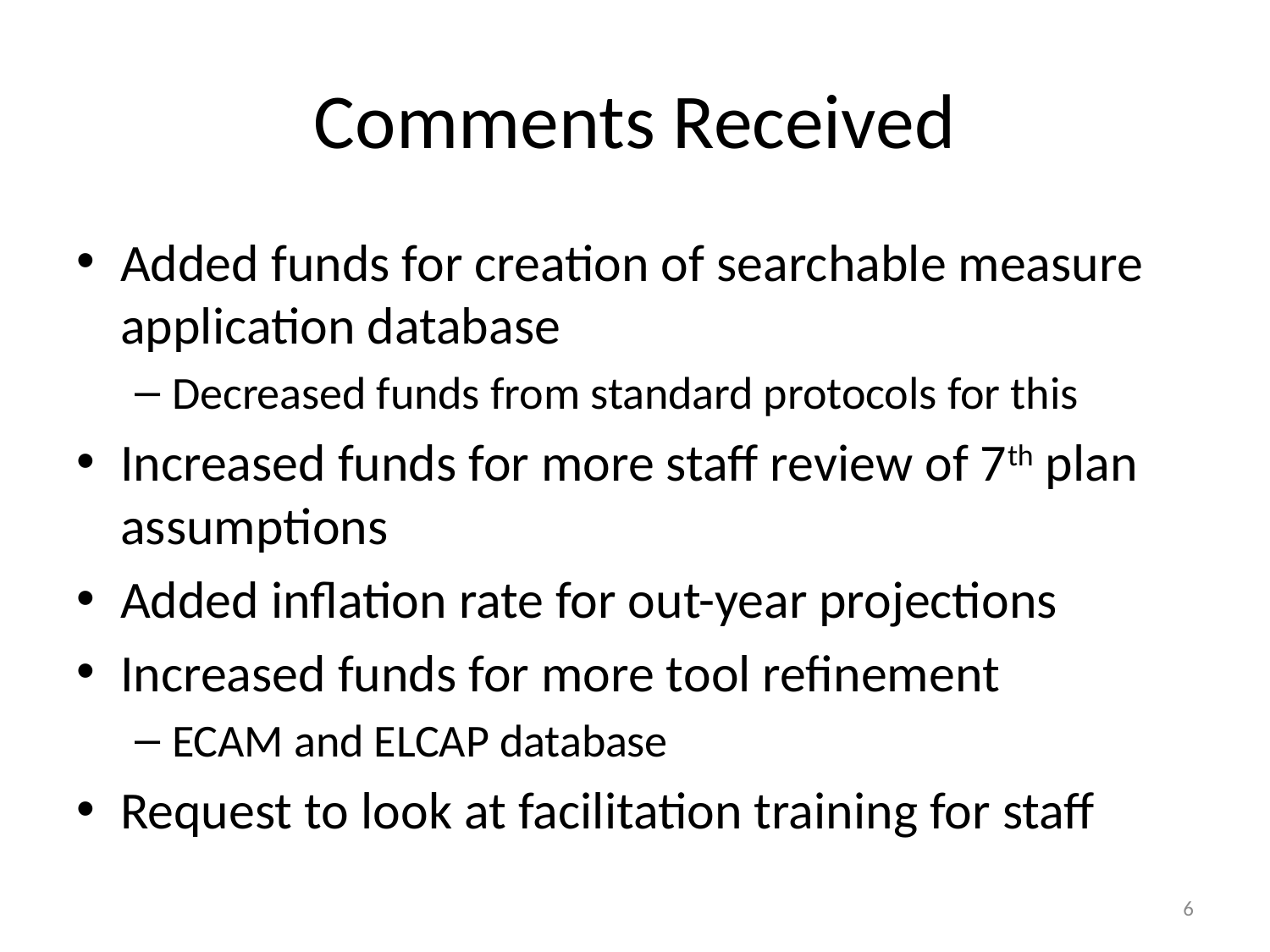

# Comments Received
Added funds for creation of searchable measure application database
Decreased funds from standard protocols for this
Increased funds for more staff review of 7th plan assumptions
Added inflation rate for out-year projections
Increased funds for more tool refinement
ECAM and ELCAP database
Request to look at facilitation training for staff
6